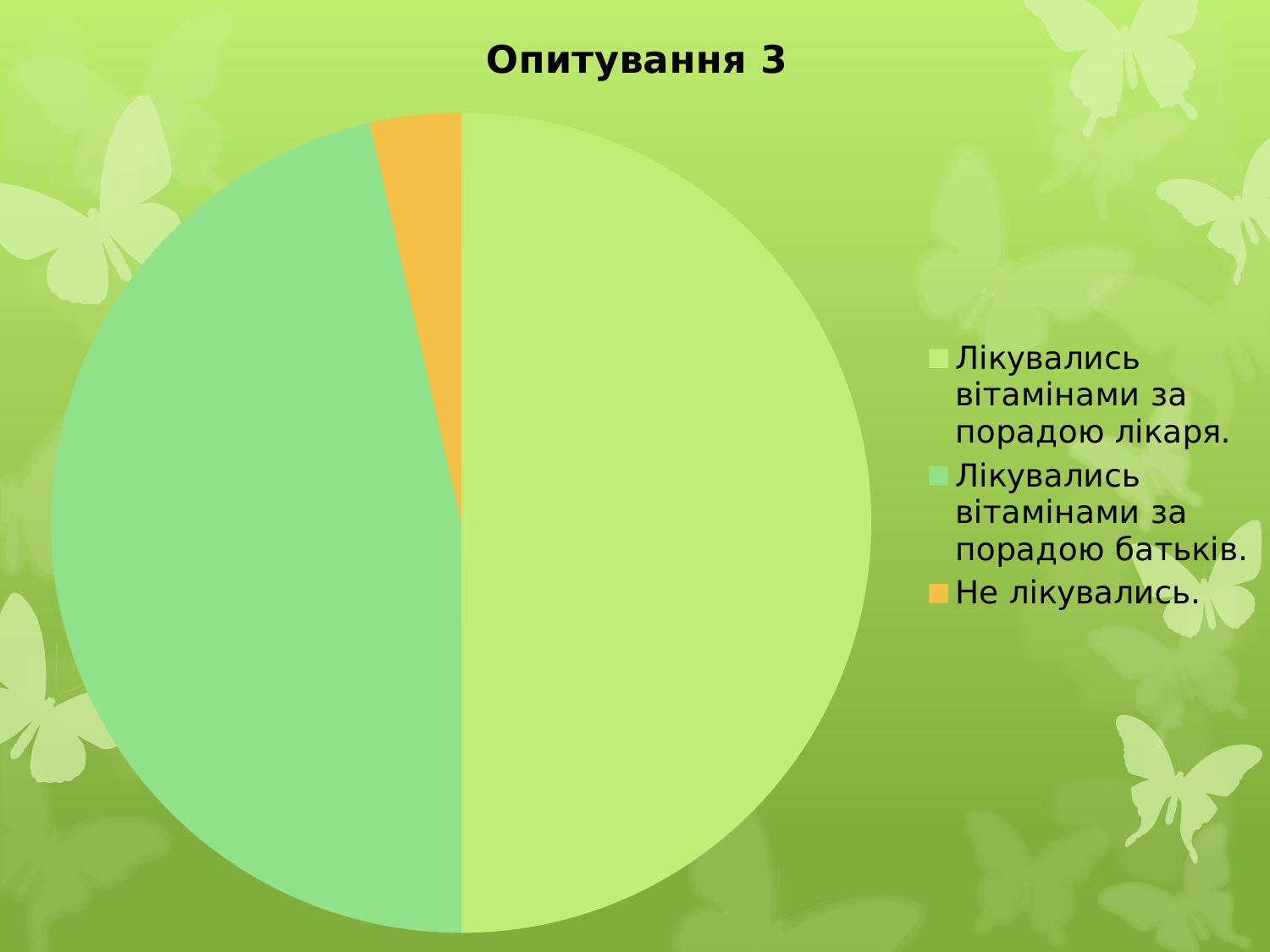

### Chart:

| Category | Опитування 3 |
|---|---|
| Лікувались вітамінами за порадою лікаря. | 14.0 |
| Лікувались вітамінами за порадою батьків. | 13.0 |
| Не лікувались. | 1.0 |
| Кв. 4 | None |